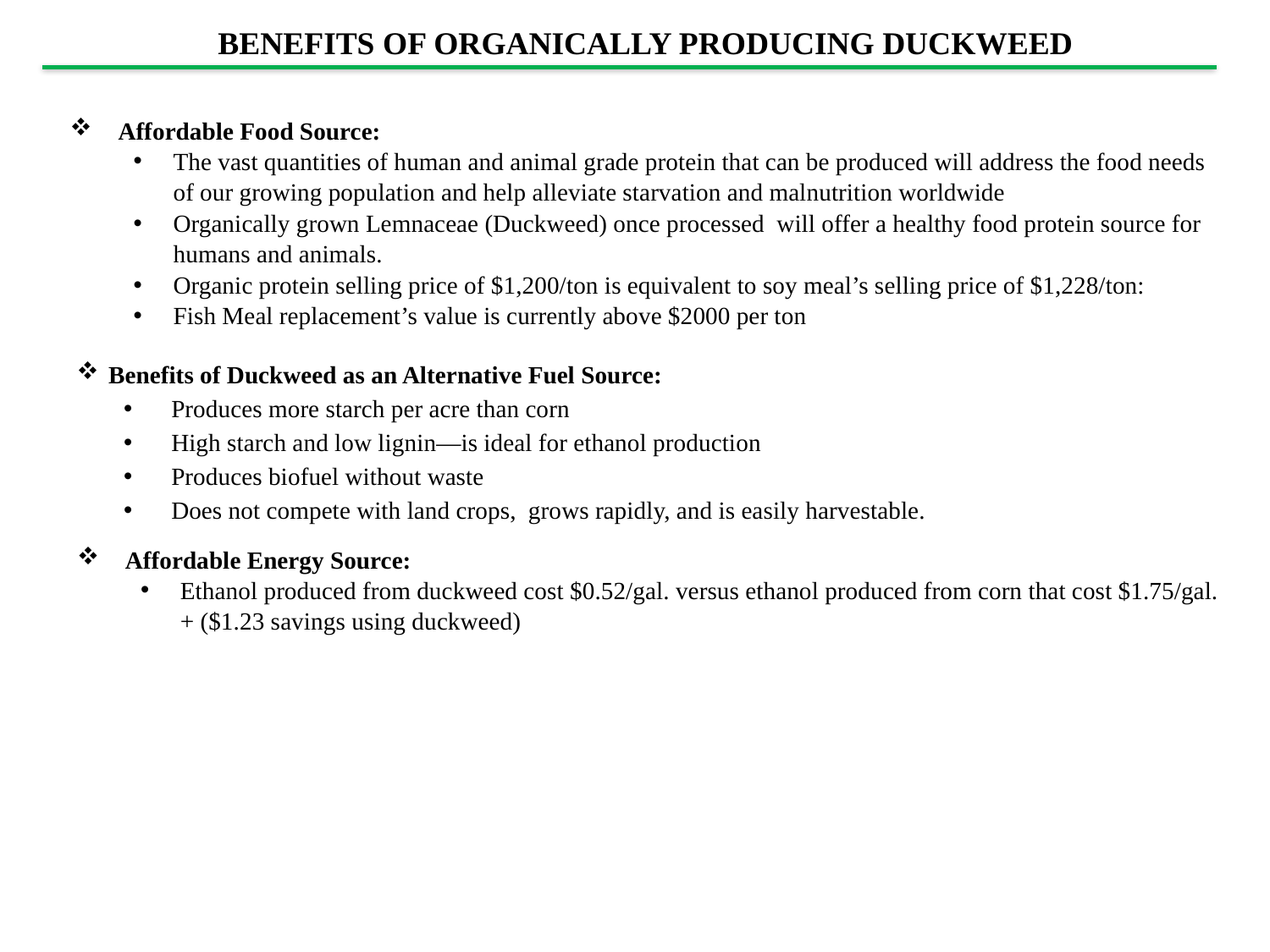

BENEFITS OF ORGANICALLY PRODUCING DUCKWEED

Affordable Food Source:
The vast quantities of human and animal grade protein that can be produced will address the food needs of our growing population and help alleviate starvation and malnutrition worldwide

Organically grown Lemnaceae (Duckweed) once processed  will offer a healthy food protein source for humans and animals.

Organic protein selling price of $1,200/ton is equivalent to soy meal’s selling price of $1,228/ton:
Fish Meal replacement’s value is currently above $2000 per ton

Benefits of Duckweed as an Alternative Fuel Source:
Produces more starch per acre than corn
High starch and low lignin—is ideal for ethanol production
Produces biofuel without waste
Does not compete with land crops,  grows rapidly, and is easily harvestable.
Affordable Energy Source:
Ethanol produced from duckweed cost $0.52/gal. versus ethanol produced from corn that cost $1.75/gal.+ ($1.23 savings using duckweed)